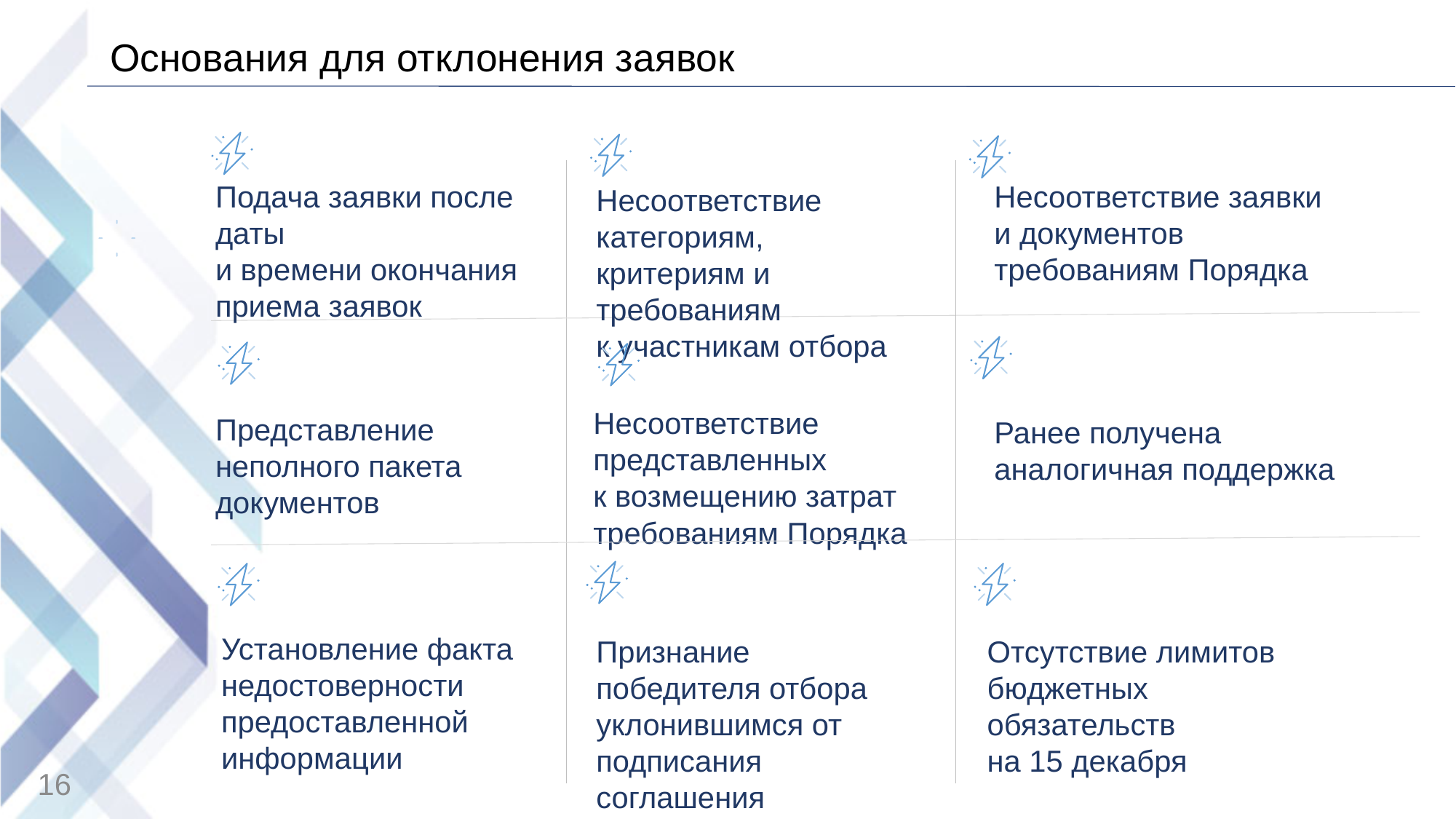

# Основания для отклонения заявок

Несоответствие заявки
и документов требованиям Порядка
Подача заявки после даты
и времени окончания приема заявок
Несоответствие категориям, критериям и требованиям
к участникам отбора

Несоответствие представленных
к возмещению затрат требованиям Порядка
Представление неполного пакета документов
Ранее получена аналогичная поддержка

Установление факта недостоверности предоставленной информации
Признание победителя отбора уклонившимся от подписания соглашения
Отсутствие лимитов бюджетных обязательств
на 15 декабря
16